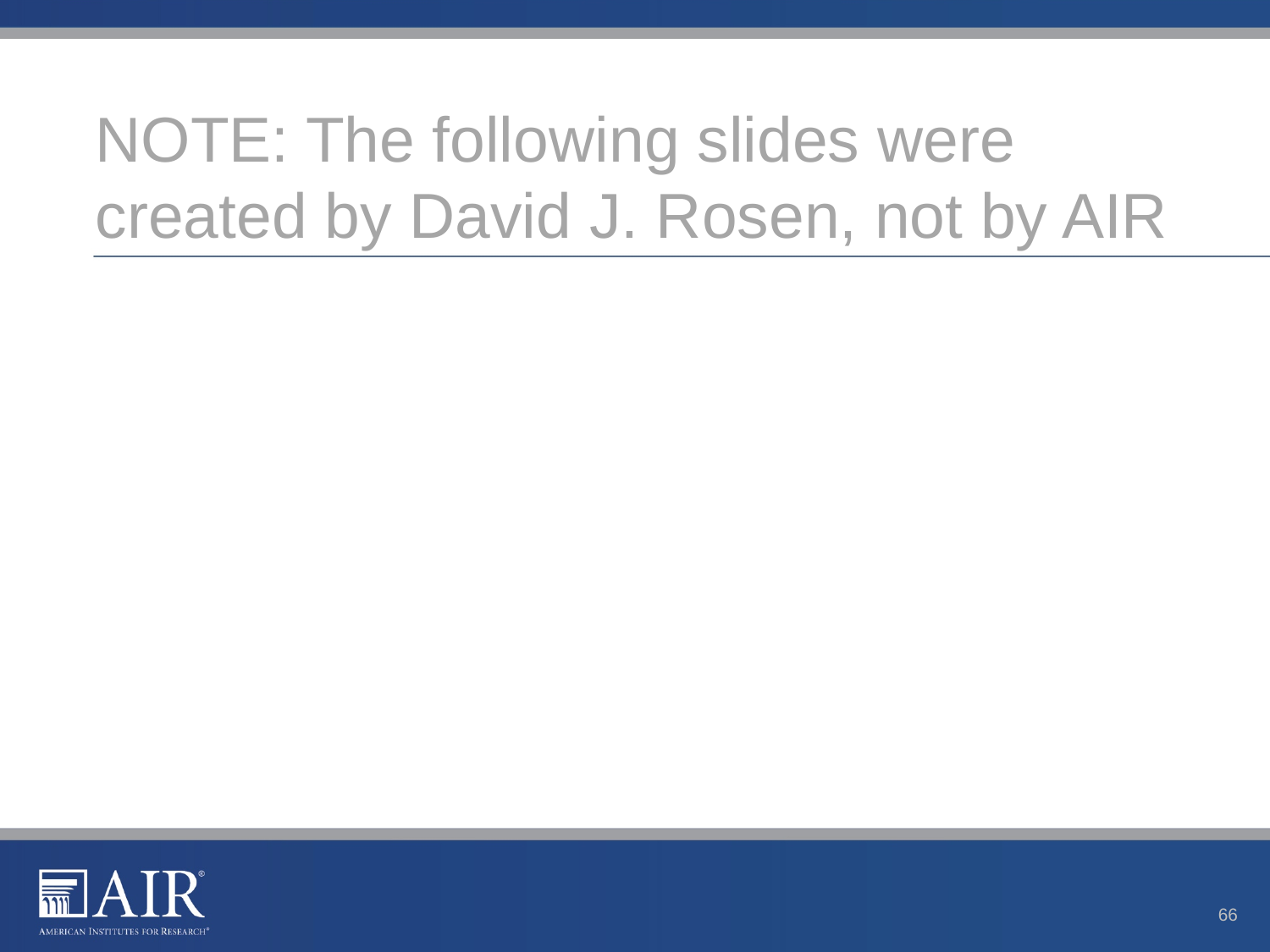

# NOTE: The following slides were created by David J. Rosen, not by AIR

66